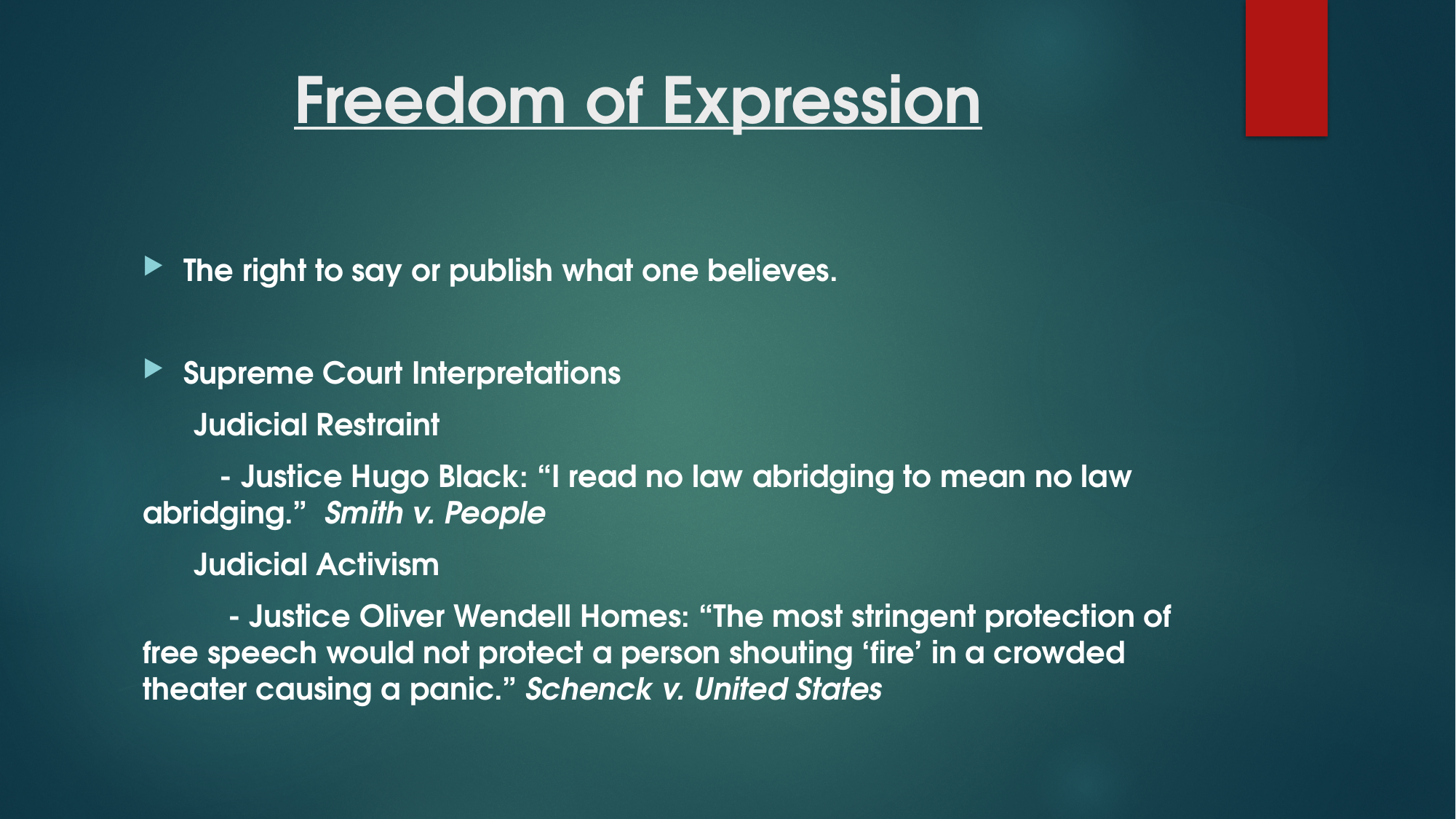

# Freedom of Expression
The right to say or publish what one believes.

Supreme Court Interpretations
      Judicial Restraint
         - Justice Hugo Black: “I read no law abridging to mean no law abridging.”  Smith v. People
      Judicial Activism
          - Justice Oliver Wendell Homes: “The most stringent protection of free speech would not protect a person shouting ‘fire’ in a crowded theater causing a panic.” Schenck v. United States